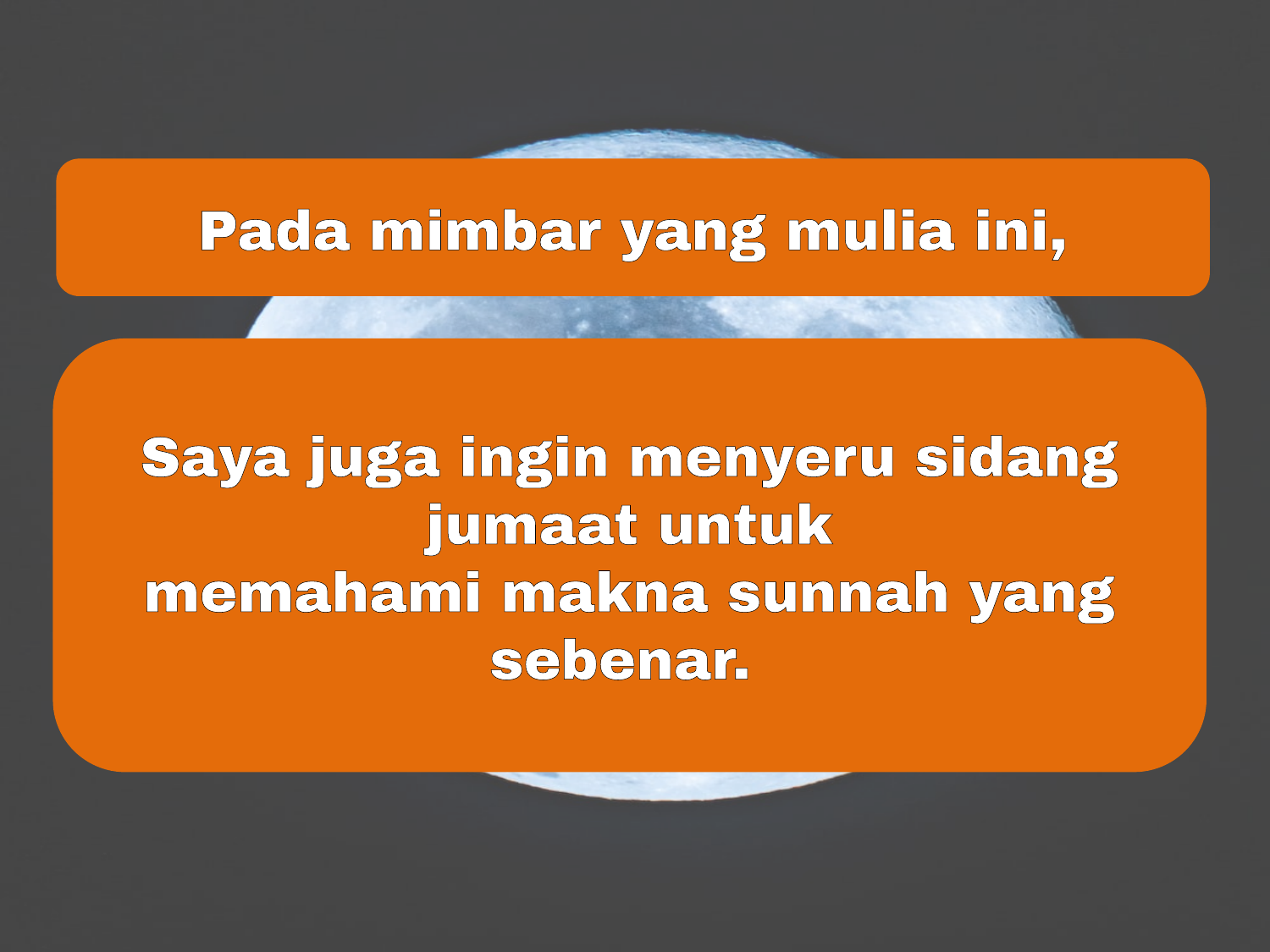

Pada mimbar yang mulia ini,
Saya juga ingin menyeru sidang jumaat untuk
memahami makna sunnah yang sebenar.